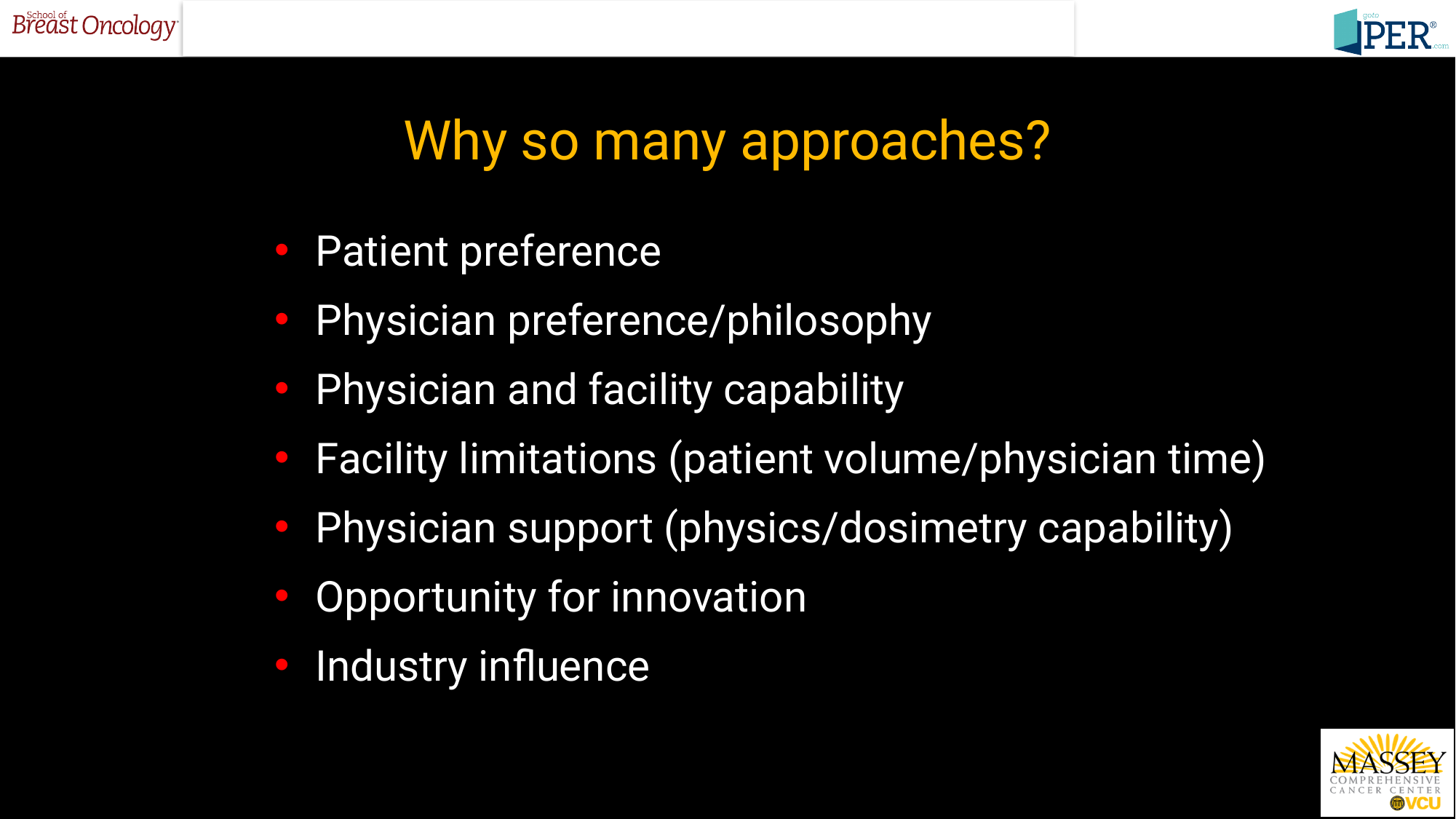

# Why so many approaches?
Patient preference
Physician preference/philosophy
Physician and facility capability
Facility limitations (patient volume/physician time)
Physician support (physics/dosimetry capability)
Opportunity for innovation
Industry influence